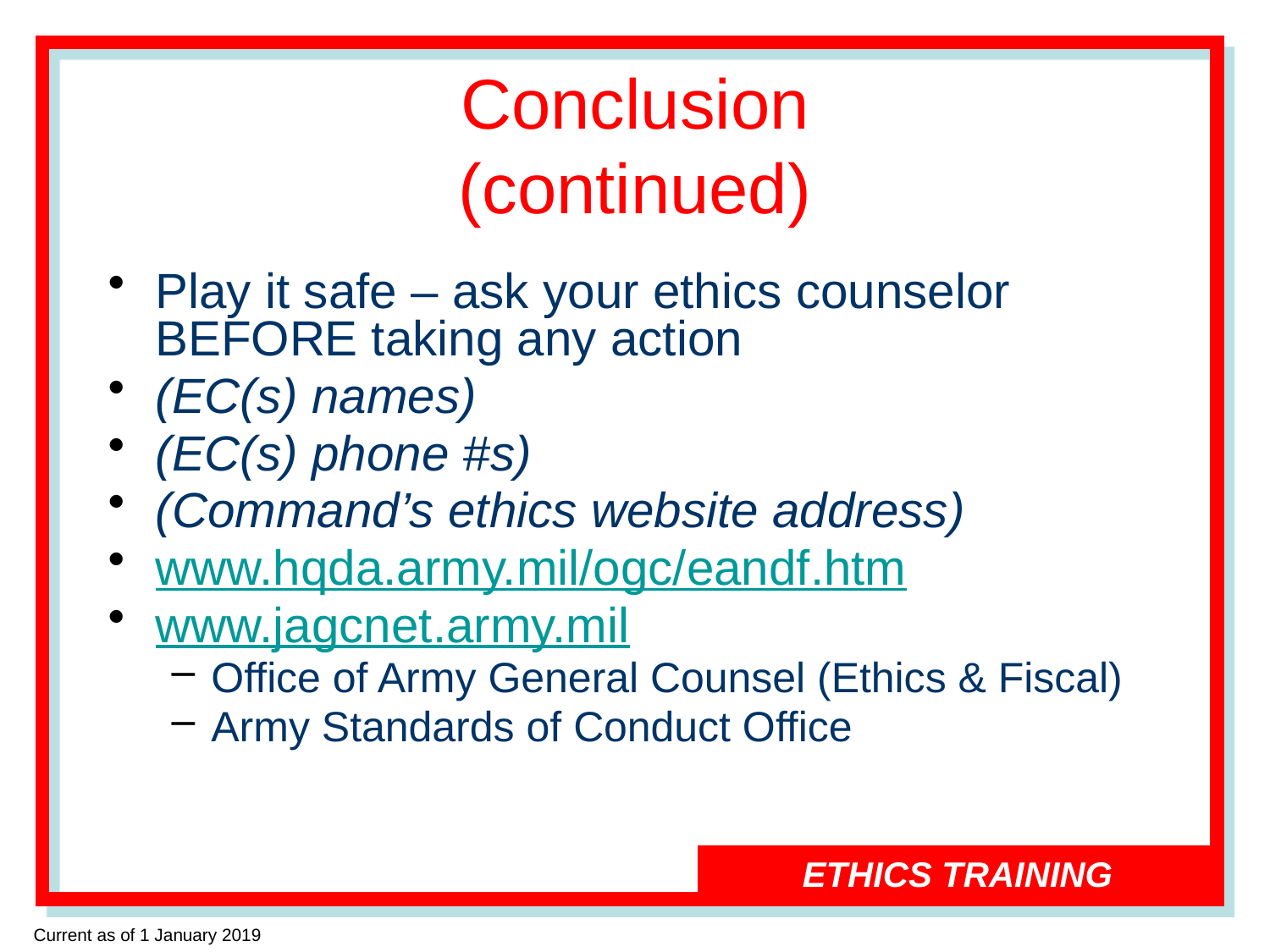

# Conclusion (continued)
Play it safe – ask your ethics counselor BEFORE taking any action
(EC(s) names)
(EC(s) phone #s)
(Command’s ethics website address)
www.hqda.army.mil/ogc/eandf.htm
www.jagcnet.army.mil
Office of Army General Counsel (Ethics & Fiscal)
Army Standards of Conduct Office